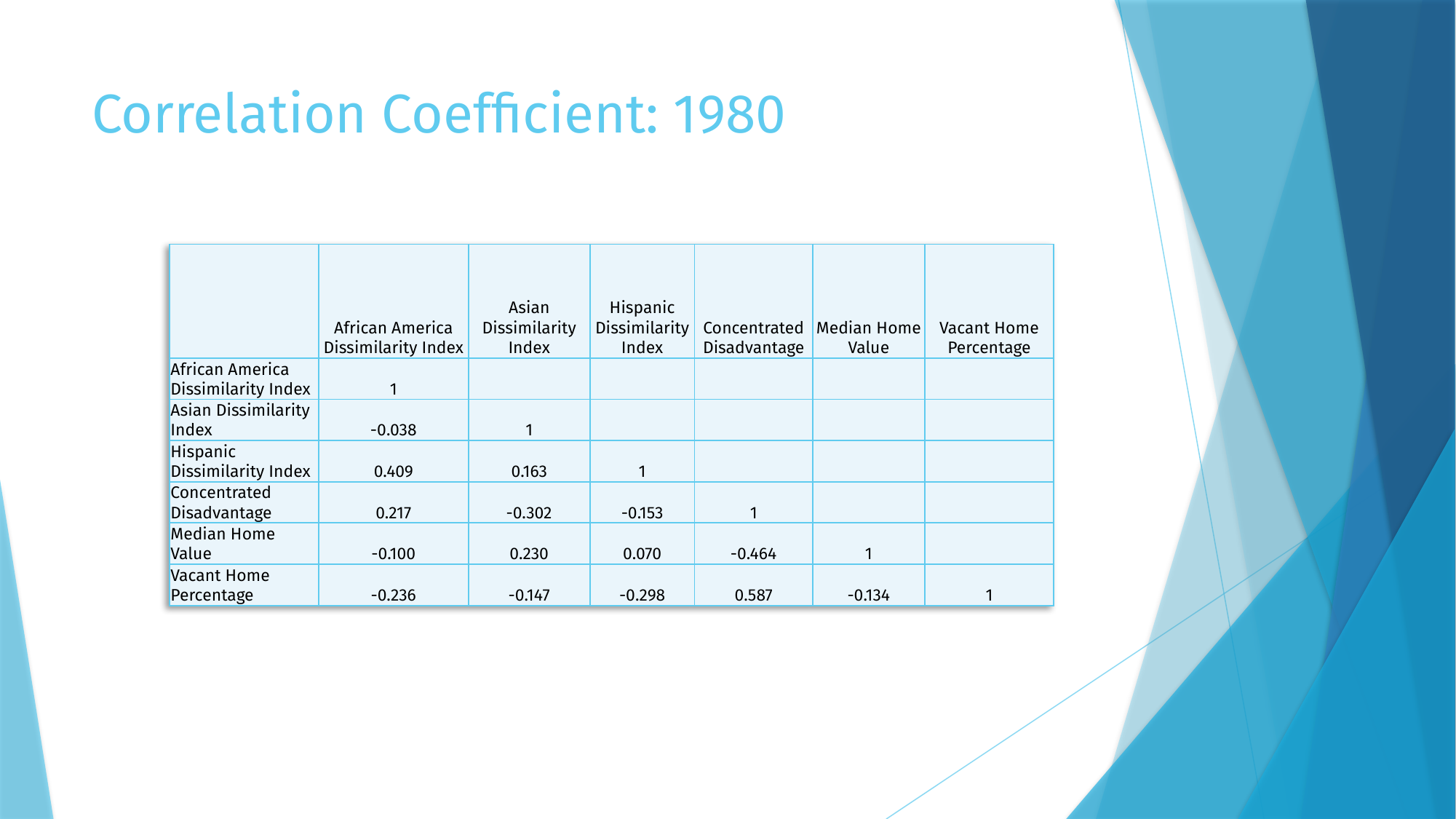

# Correlation Coefficient: 1980
|  | African America Dissimilarity Index | Asian Dissimilarity Index | Hispanic Dissimilarity Index | Concentrated Disadvantage | Median Home Value | Vacant Home Percentage |
| --- | --- | --- | --- | --- | --- | --- |
| African America Dissimilarity Index | 1 |  |  |  |  |  |
| Asian Dissimilarity Index | -0.038 | 1 |  |  |  |  |
| Hispanic Dissimilarity Index | 0.409 | 0.163 | 1 |  |  |  |
| Concentrated Disadvantage | 0.217 | -0.302 | -0.153 | 1 |  |  |
| Median Home Value | -0.100 | 0.230 | 0.070 | -0.464 | 1 |  |
| Vacant Home Percentage | -0.236 | -0.147 | -0.298 | 0.587 | -0.134 | 1 |